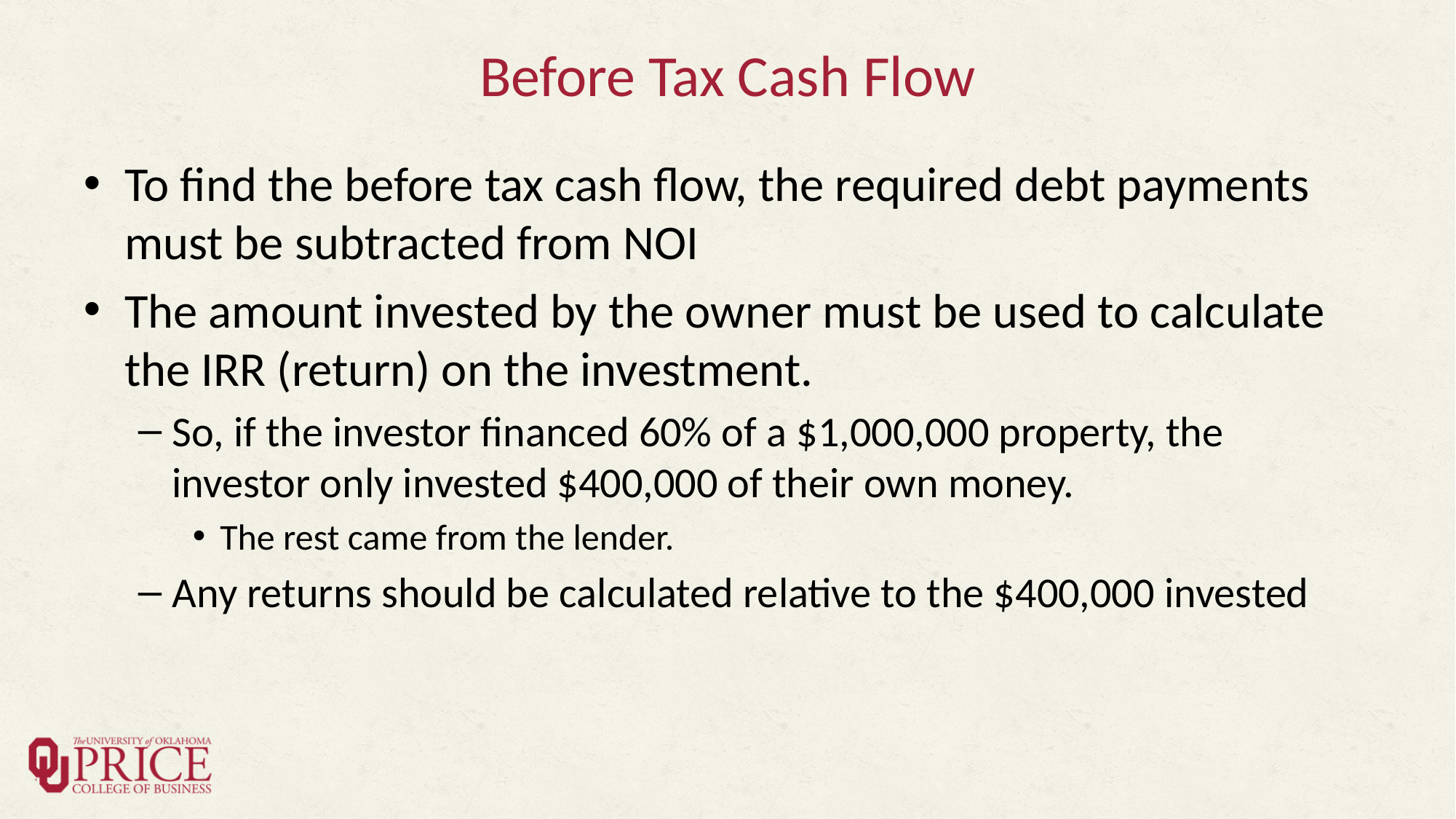

# Before Tax Cash Flow
To find the before tax cash flow, the required debt payments must be subtracted from NOI
The amount invested by the owner must be used to calculate the IRR (return) on the investment.
So, if the investor financed 60% of a $1,000,000 property, the investor only invested $400,000 of their own money.
The rest came from the lender.
Any returns should be calculated relative to the $400,000 invested